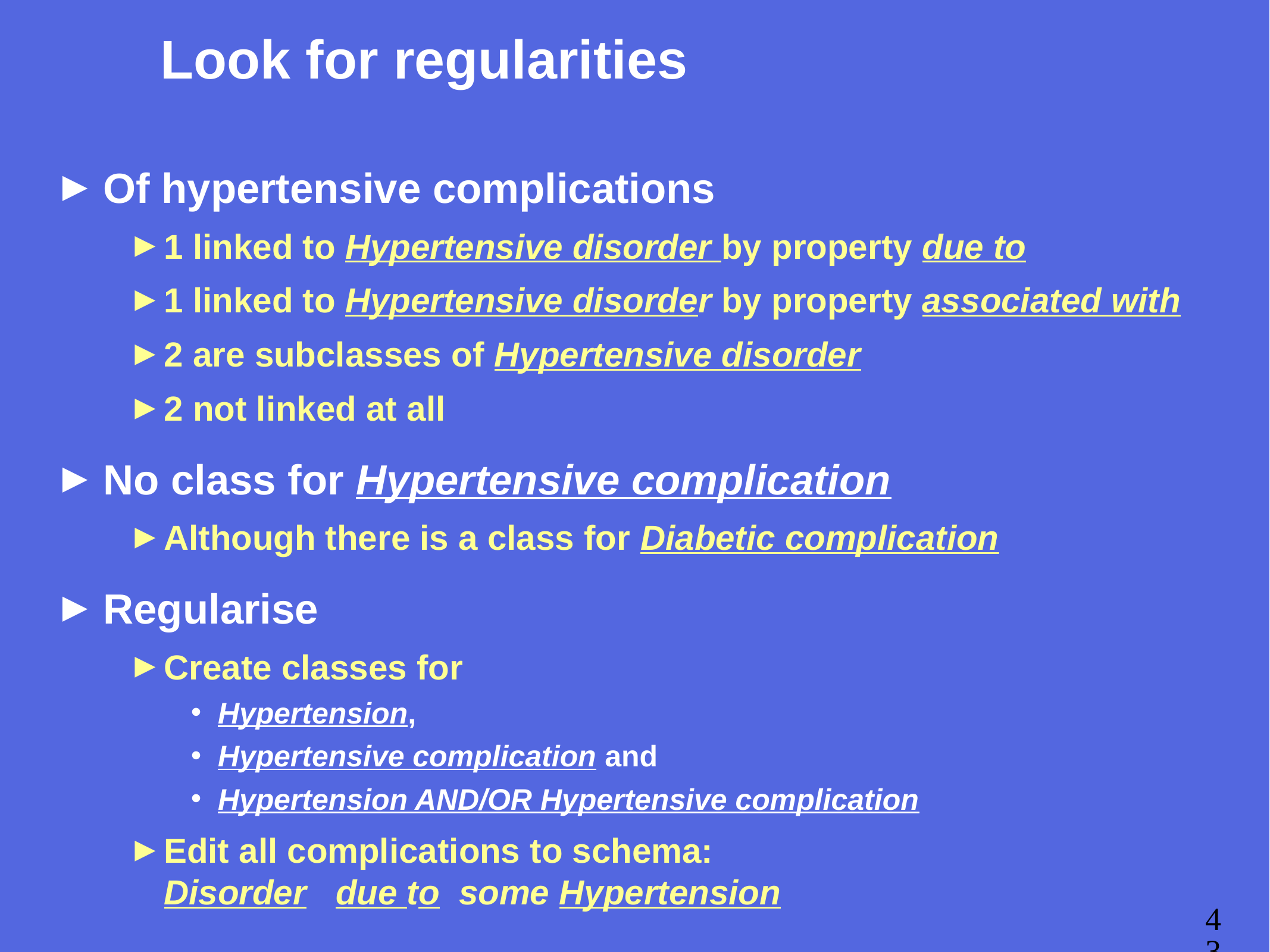

# Look for regularities
Of hypertensive complications
1 linked to Hypertensive disorder by property due to
1 linked to Hypertensive disorder by property associated with
2 are subclasses of Hypertensive disorder
2 not linked at all
No class for Hypertensive complication
Although there is a class for Diabetic complication
Regularise
Create classes for
Hypertension,
Hypertensive complication and
Hypertension AND/OR Hypertensive complication
Edit all complications to schema:
Disorder   due to  some Hypertension
43